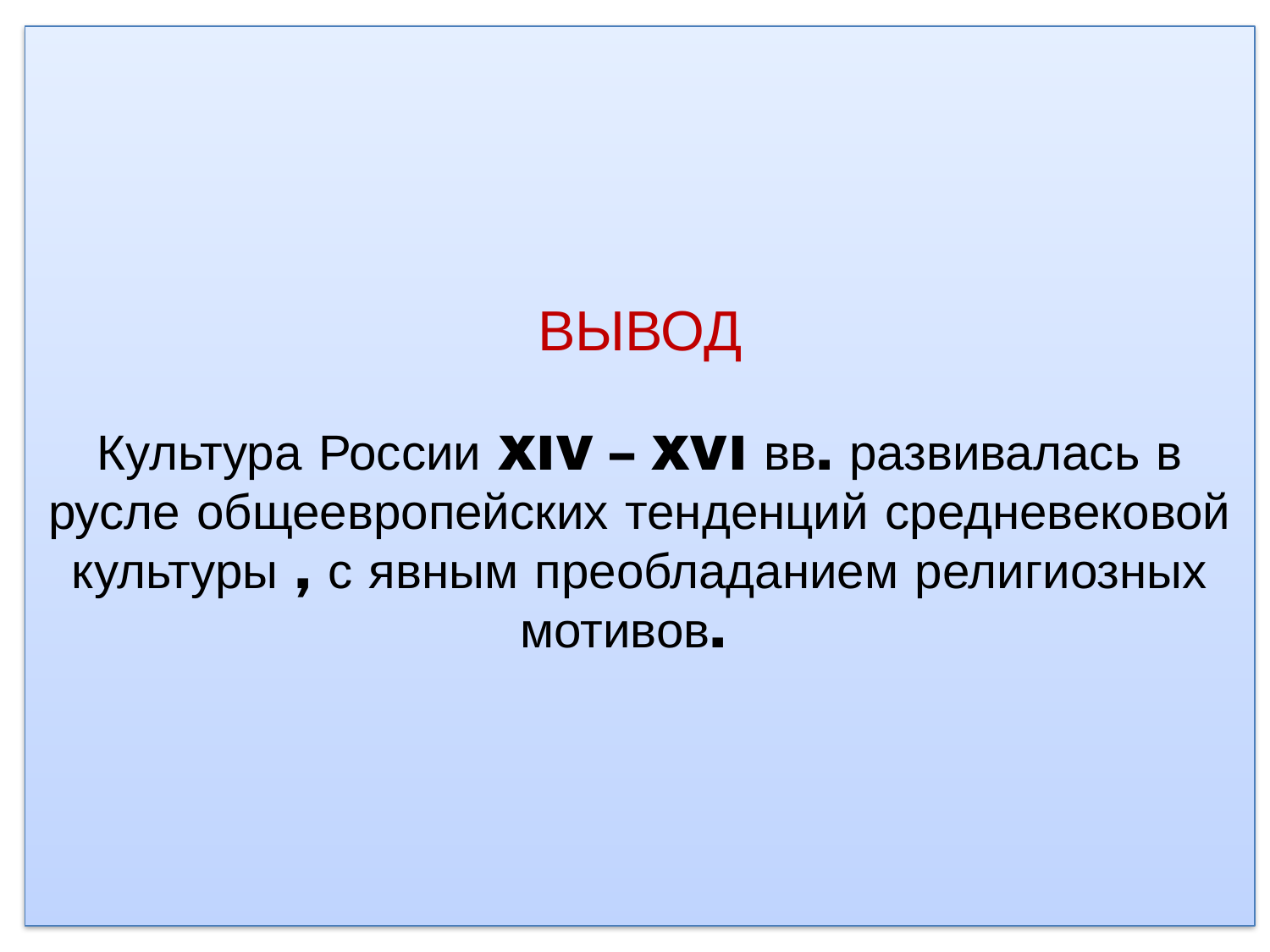

ВЫВОД

Культура России XIV – XVI вв. развивалась в русле общеевропейских тенденций средневековой культуры , с явным преобладанием религиозных мотивов.